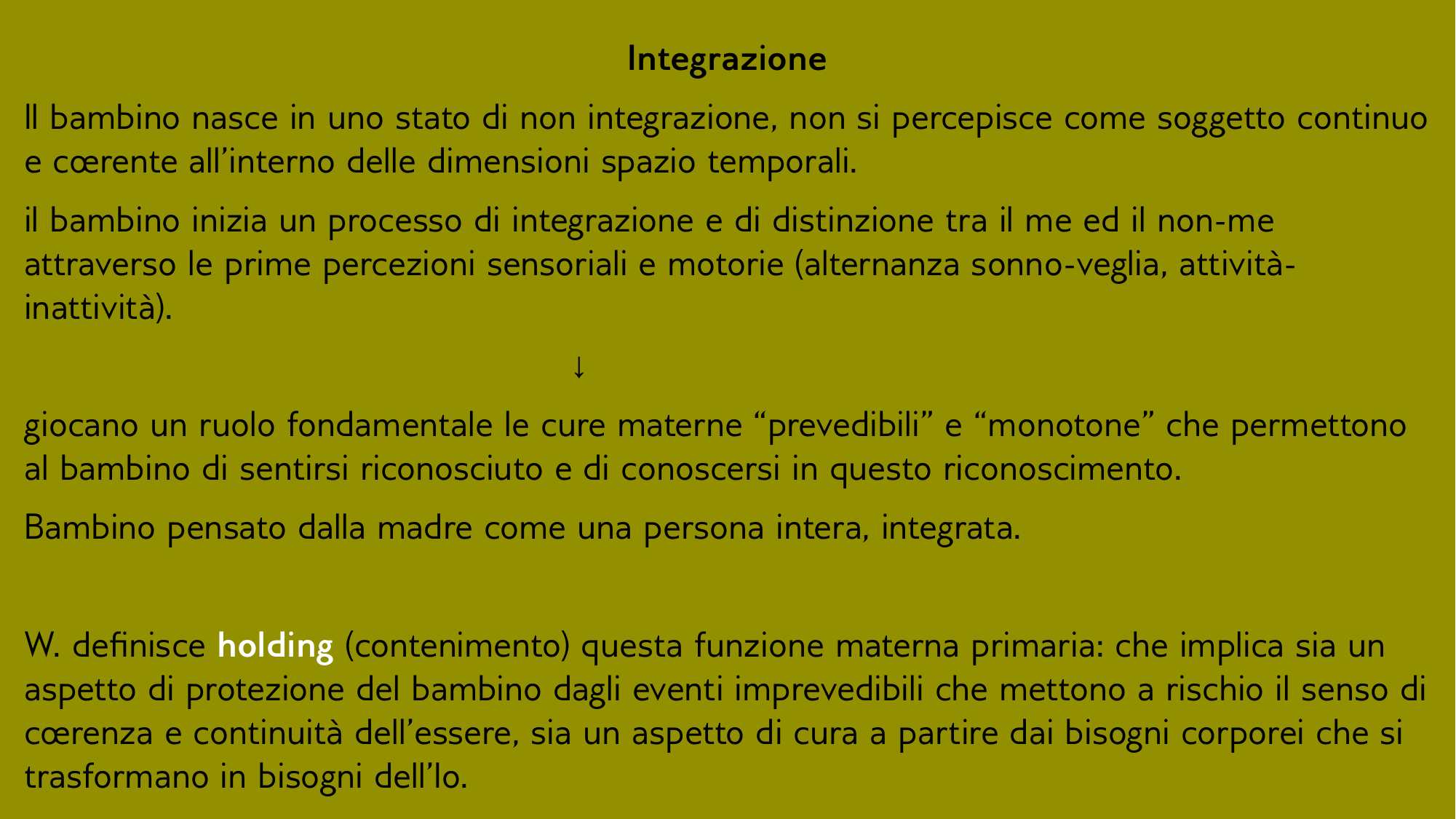

Integrazione
Il bambino nasce in uno stato di non integrazione, non si percepisce come soggetto continuo e coerente all’interno delle dimensioni spazio temporali.
il bambino inizia un processo di integrazione e di distinzione tra il me ed il non-me attraverso le prime percezioni sensoriali e motorie (alternanza sonno-veglia, attività-inattività).
					↓
giocano un ruolo fondamentale le cure materne “prevedibili” e “monotone” che permettono al bambino di sentirsi riconosciuto e di conoscersi in questo riconoscimento.
Bambino pensato dalla madre come una persona intera, integrata.

W. definisce holding (contenimento) questa funzione materna primaria: che implica sia un aspetto di protezione del bambino dagli eventi imprevedibili che mettono a rischio il senso di coerenza e continuità dell’essere, sia un aspetto di cura a partire dai bisogni corporei che si trasformano in bisogni dell’Io.